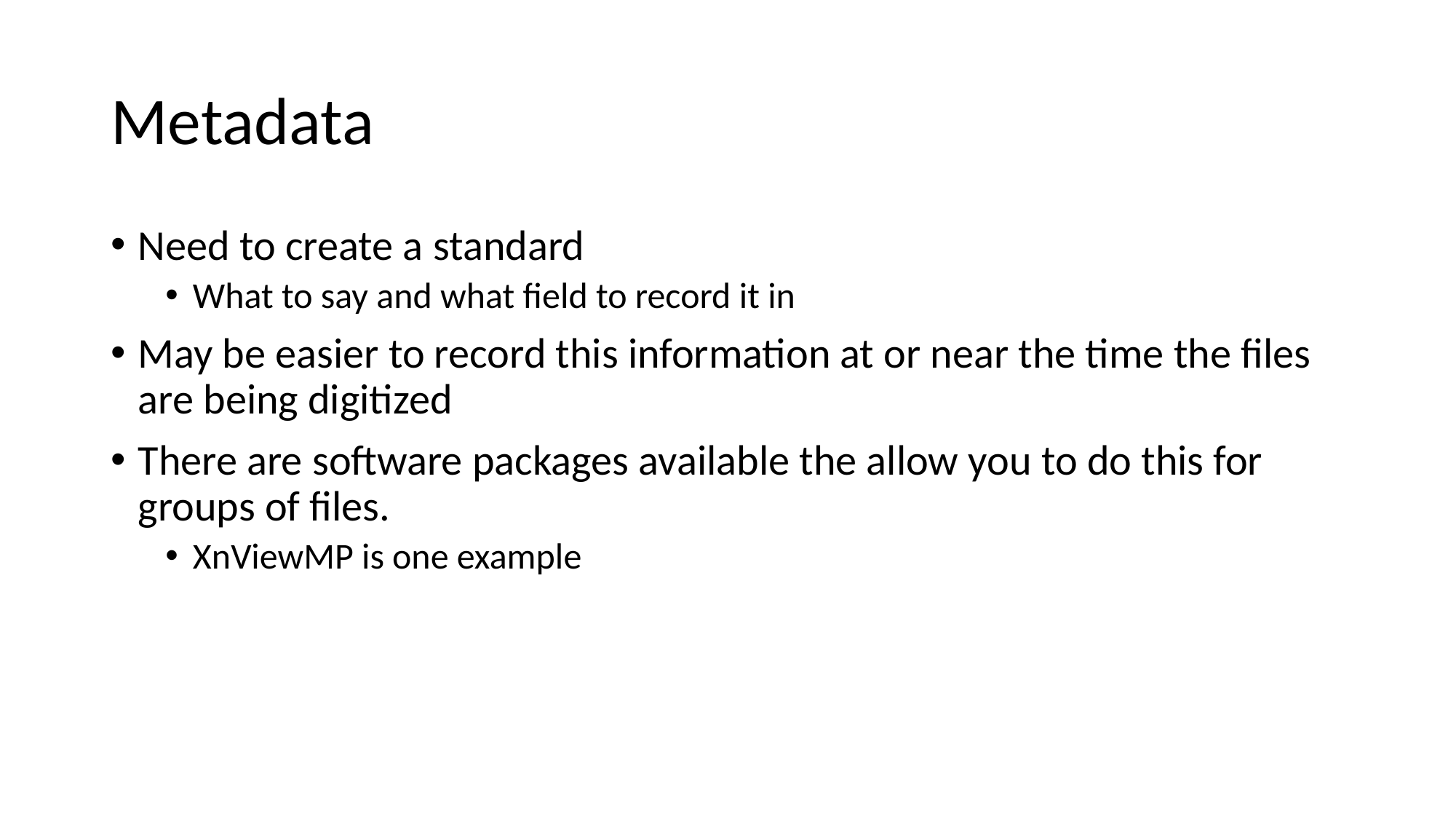

# Metadata
Need to create a standard
What to say and what field to record it in
May be easier to record this information at or near the time the files are being digitized
There are software packages available the allow you to do this for groups of files.
XnViewMP is one example